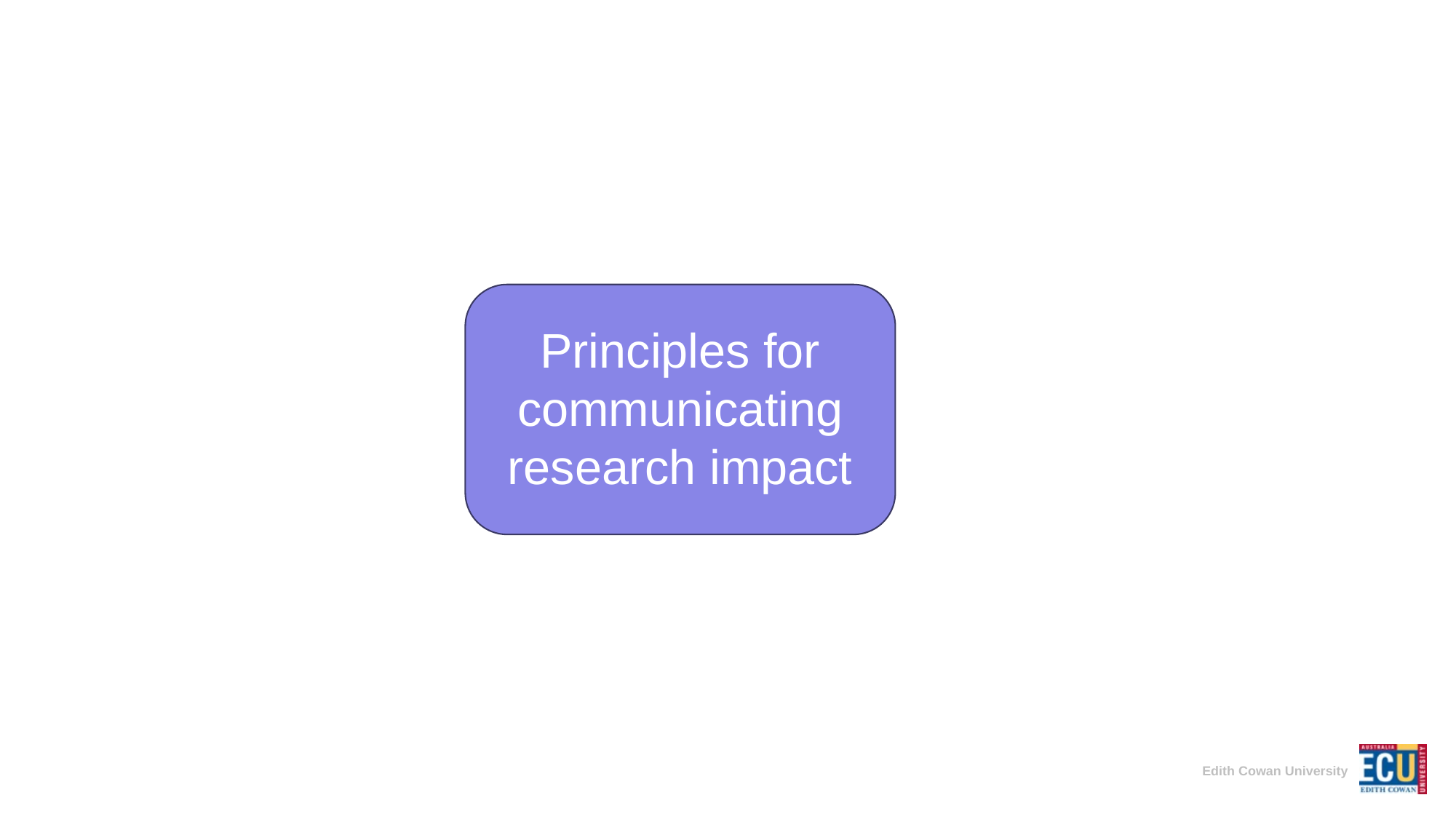

Principles for communicating research impact
key terms & concepts